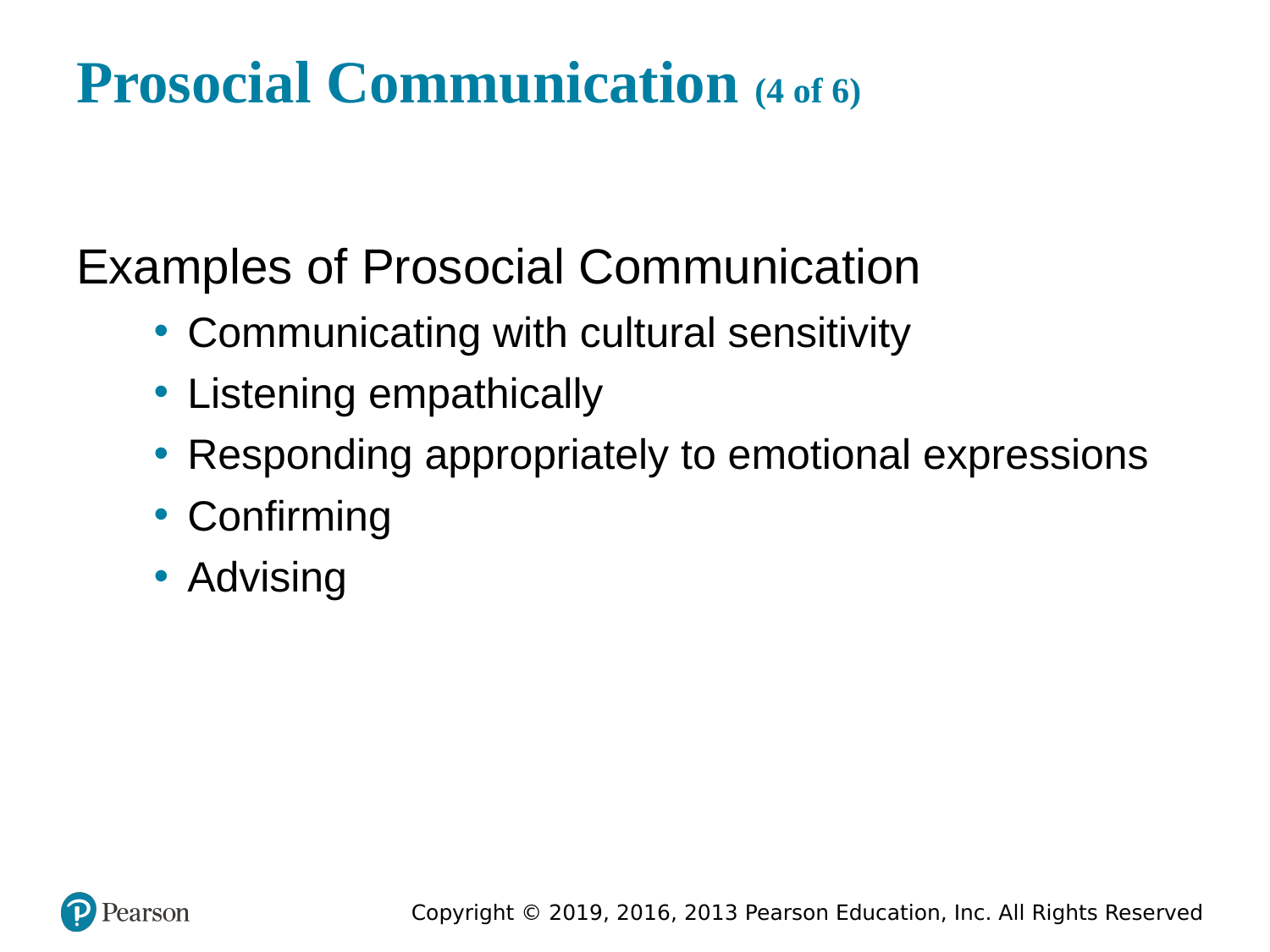

# Prosocial Communication (4 of 6)
Examples of Prosocial Communication
Communicating with cultural sensitivity
Listening empathically
Responding appropriately to emotional expressions
Confirming
Advising